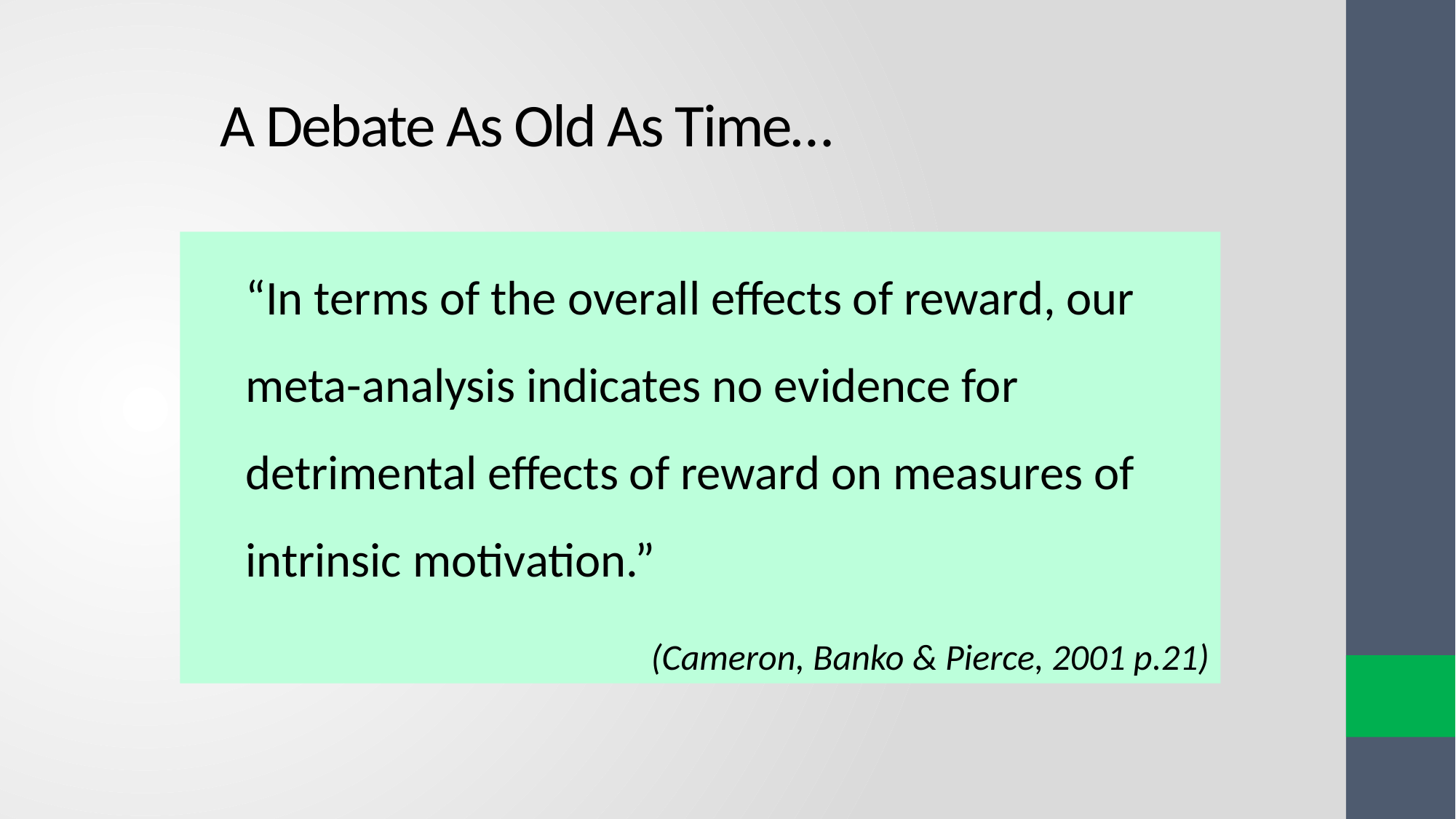

# A Debate As Old As Time…
“In terms of the overall effects of reward, our meta-analysis indicates no evidence for detrimental effects of reward on measures of intrinsic motivation.”

(Cameron, Banko & Pierce, 2001 p.21)